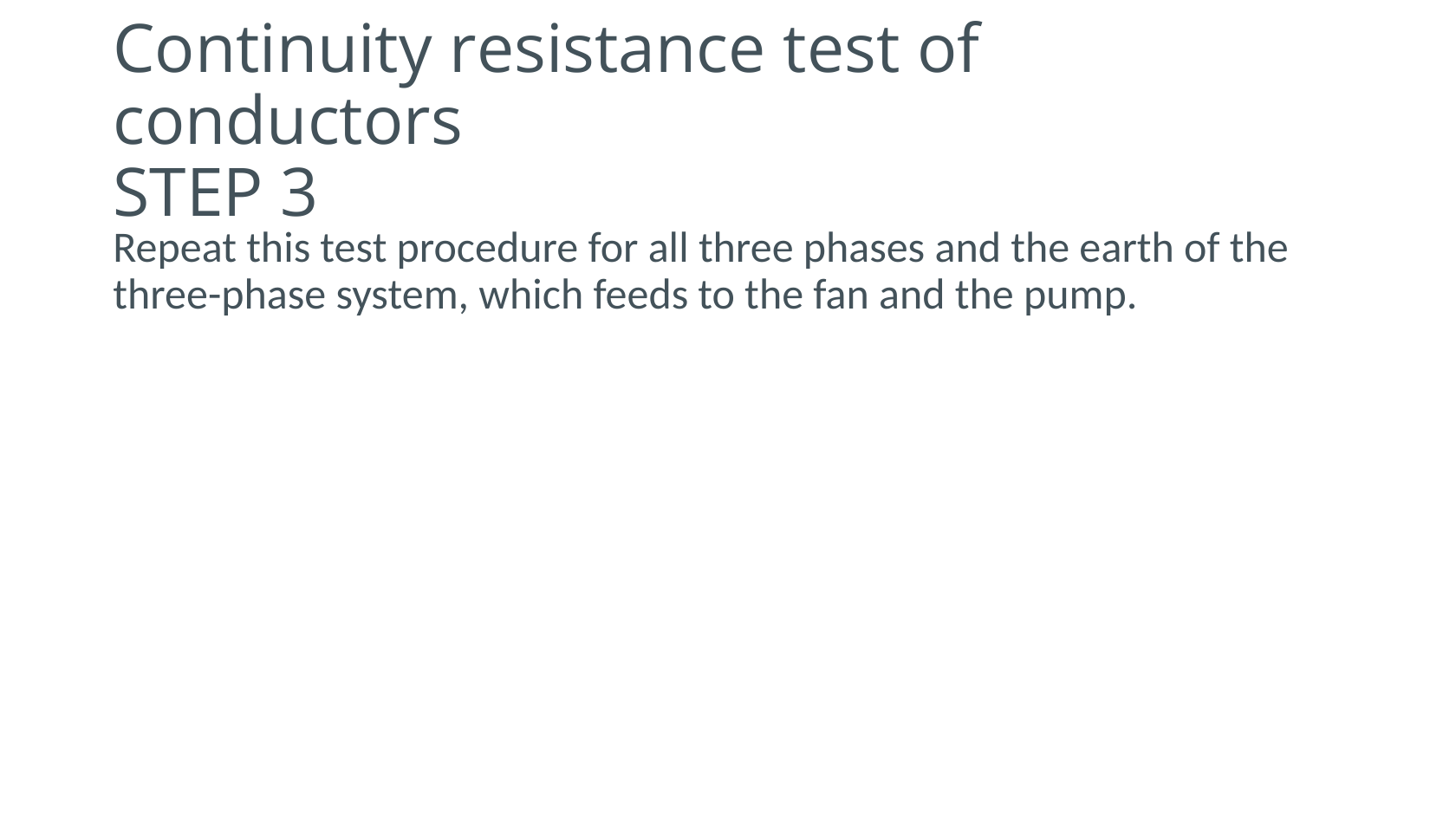

# Continuity resistance test of conductors STEP 3
Repeat this test procedure for all three phases and the earth of the three-phase system, which feeds to the fan and the pump.